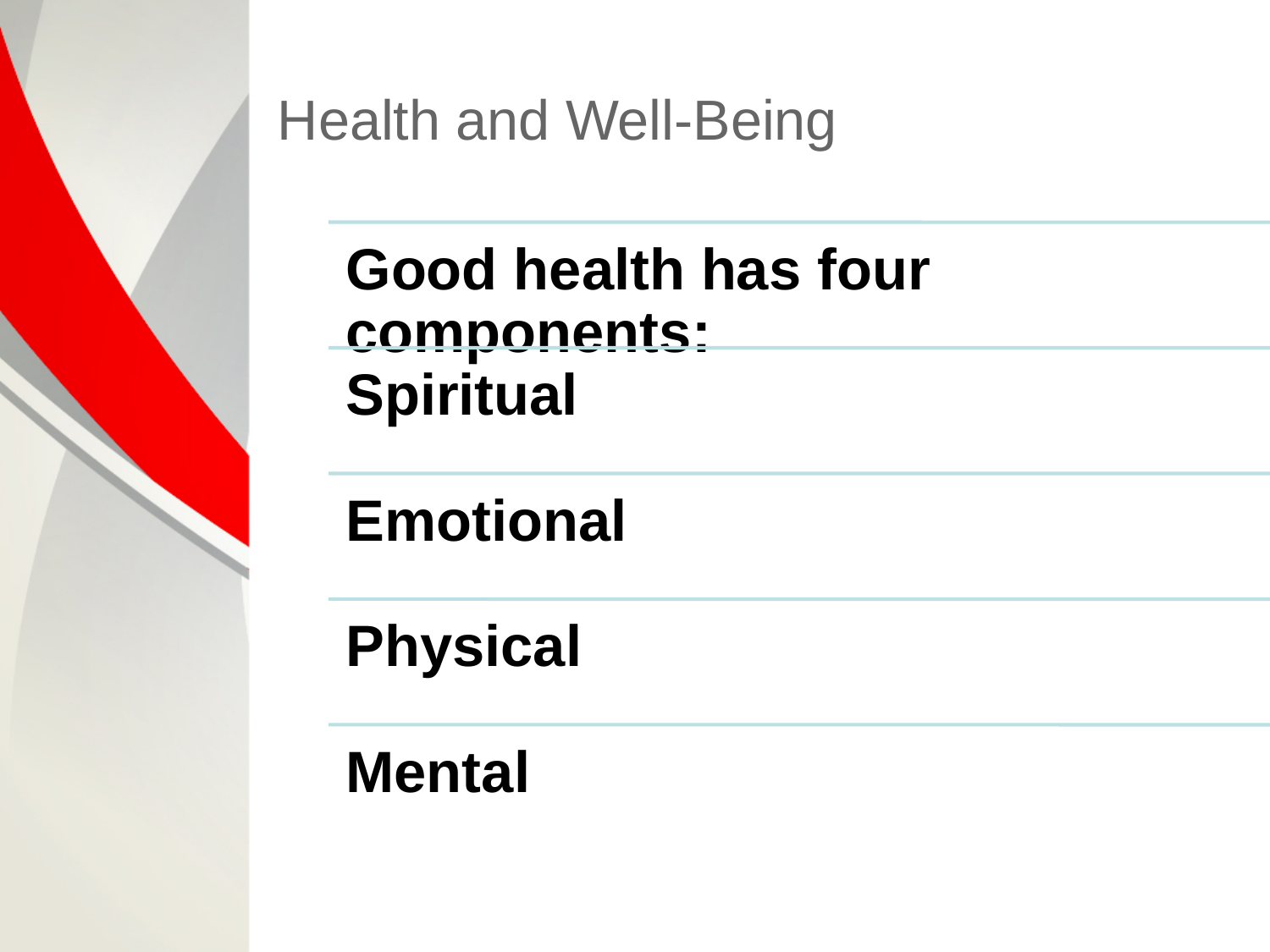

# Health and Well-Being
Good health has four components:
Spiritual
Emotional
Physical
Mental